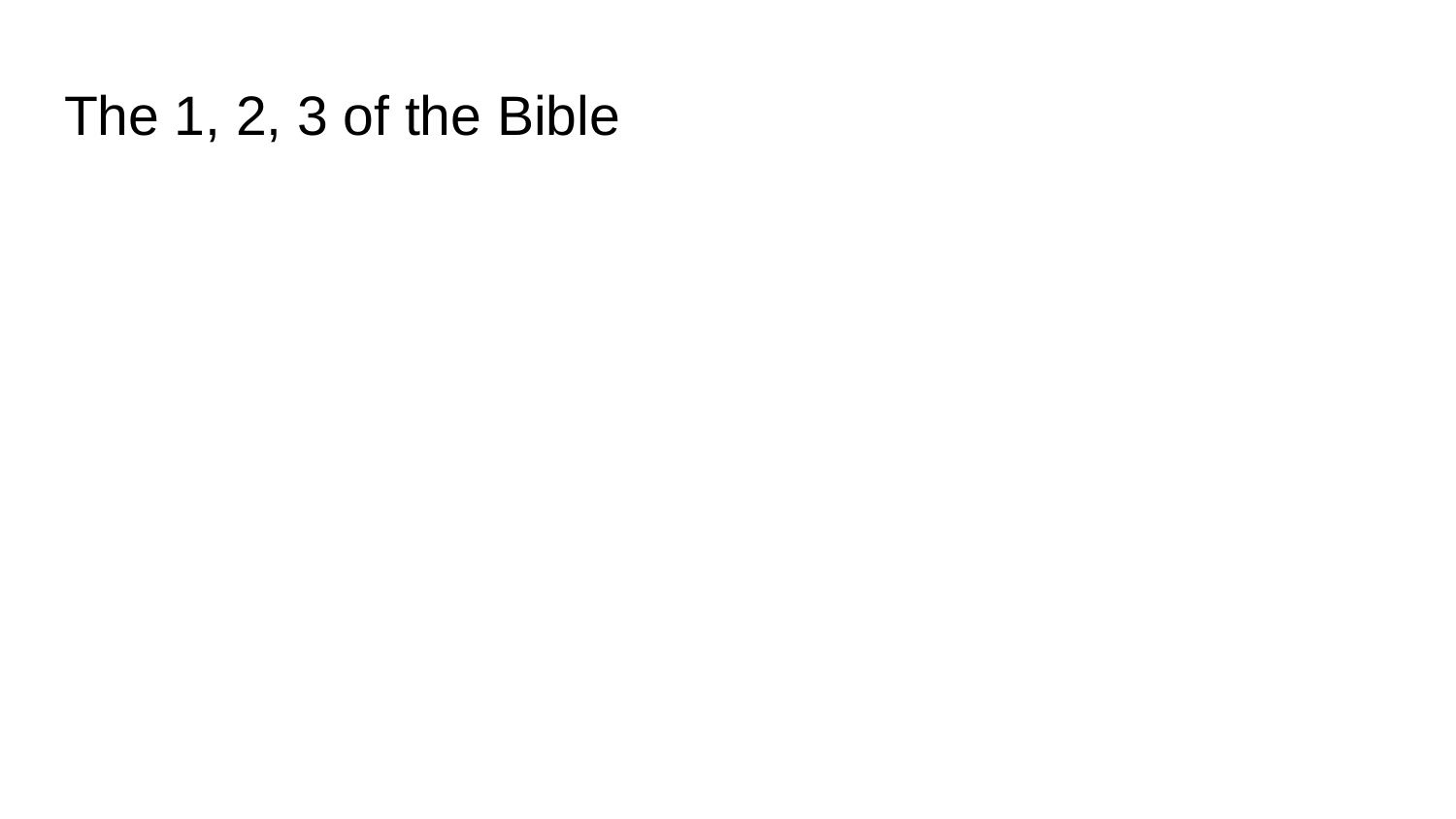

# The 1, 2, 3 of the Bible